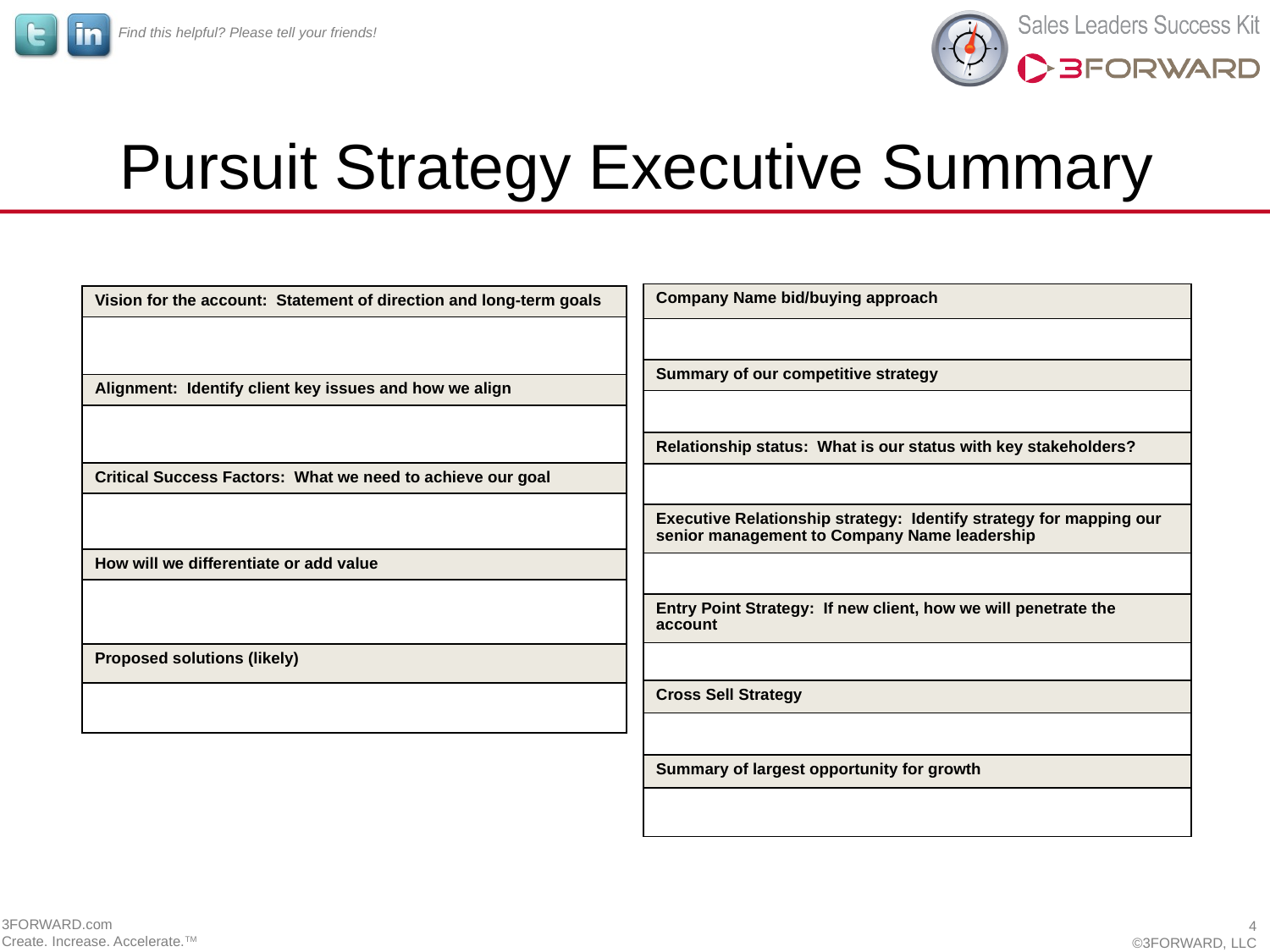

# Pursuit Strategy Executive Summary
| Company Name bid/buying approach |
| --- |
|  |
| Summary of our competitive strategy |
|  |
| Relationship status: What is our status with key stakeholders? |
|  |
| Executive Relationship strategy: Identify strategy for mapping our senior management to Company Name leadership |
|  |
| Entry Point Strategy: If new client, how we will penetrate the account |
|  |
| Cross Sell Strategy |
|  |
| Summary of largest opportunity for growth |
|  |
| Vision for the account: Statement of direction and long-term goals |
| --- |
|  |
| Alignment: Identify client key issues and how we align |
|  |
| Critical Success Factors: What we need to achieve our goal |
|  |
| How will we differentiate or add value |
|  |
| Proposed solutions (likely) |
|  |
3FORWARD.com
Create. Increase. Accelerate.TM
4
©3FORWARD, LLC